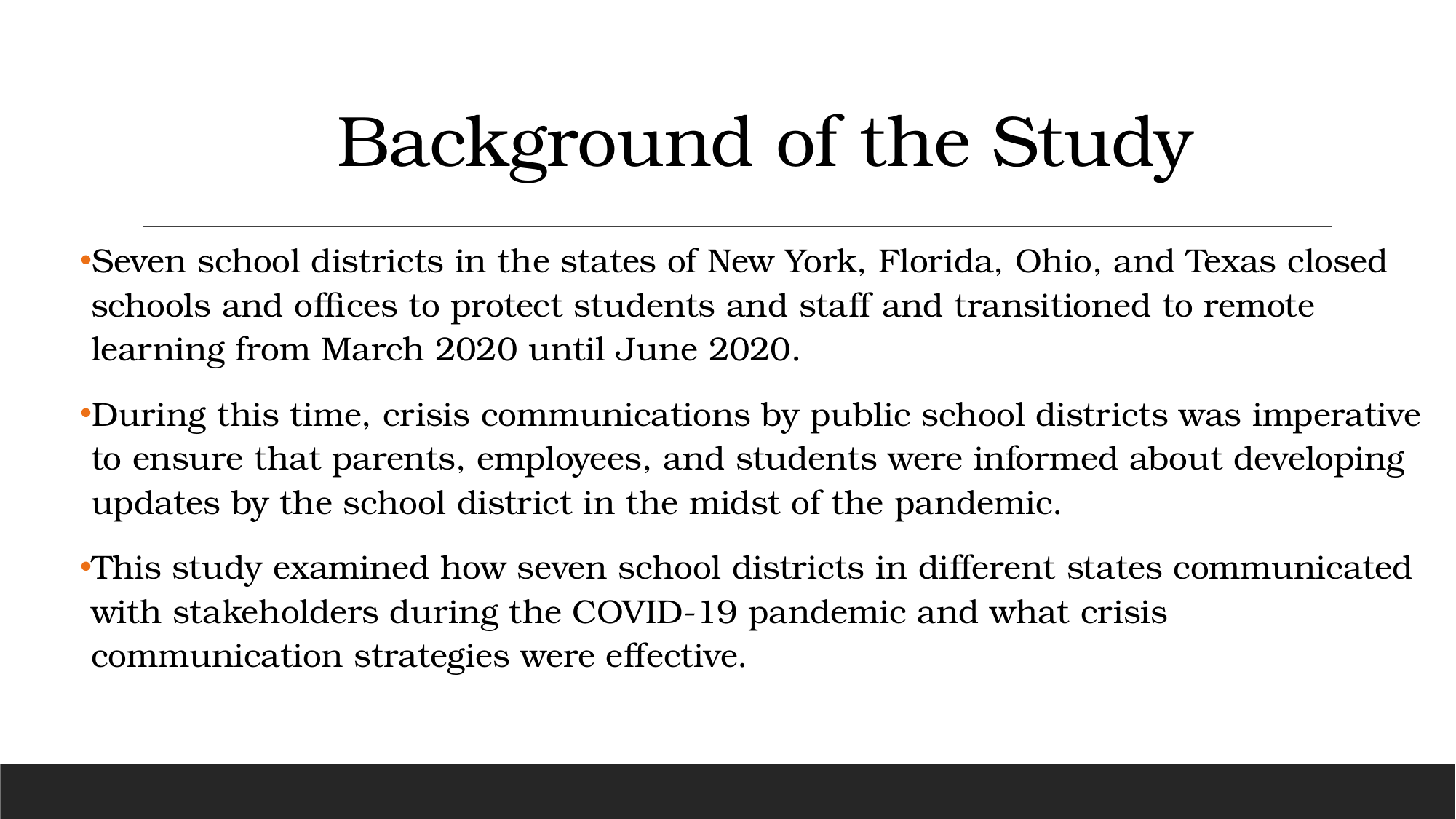

# Background of the Study
Seven school districts in the states of New York, Florida, Ohio, and Texas closed schools and offices to protect students and staff and transitioned to remote learning from March 2020 until June 2020.
During this time, crisis communications by public school districts was imperative to ensure that parents, employees, and students were informed about developing updates by the school district in the midst of the pandemic.
This study examined how seven school districts in different states communicated with stakeholders during the COVID-19 pandemic and what crisis communication strategies were effective.